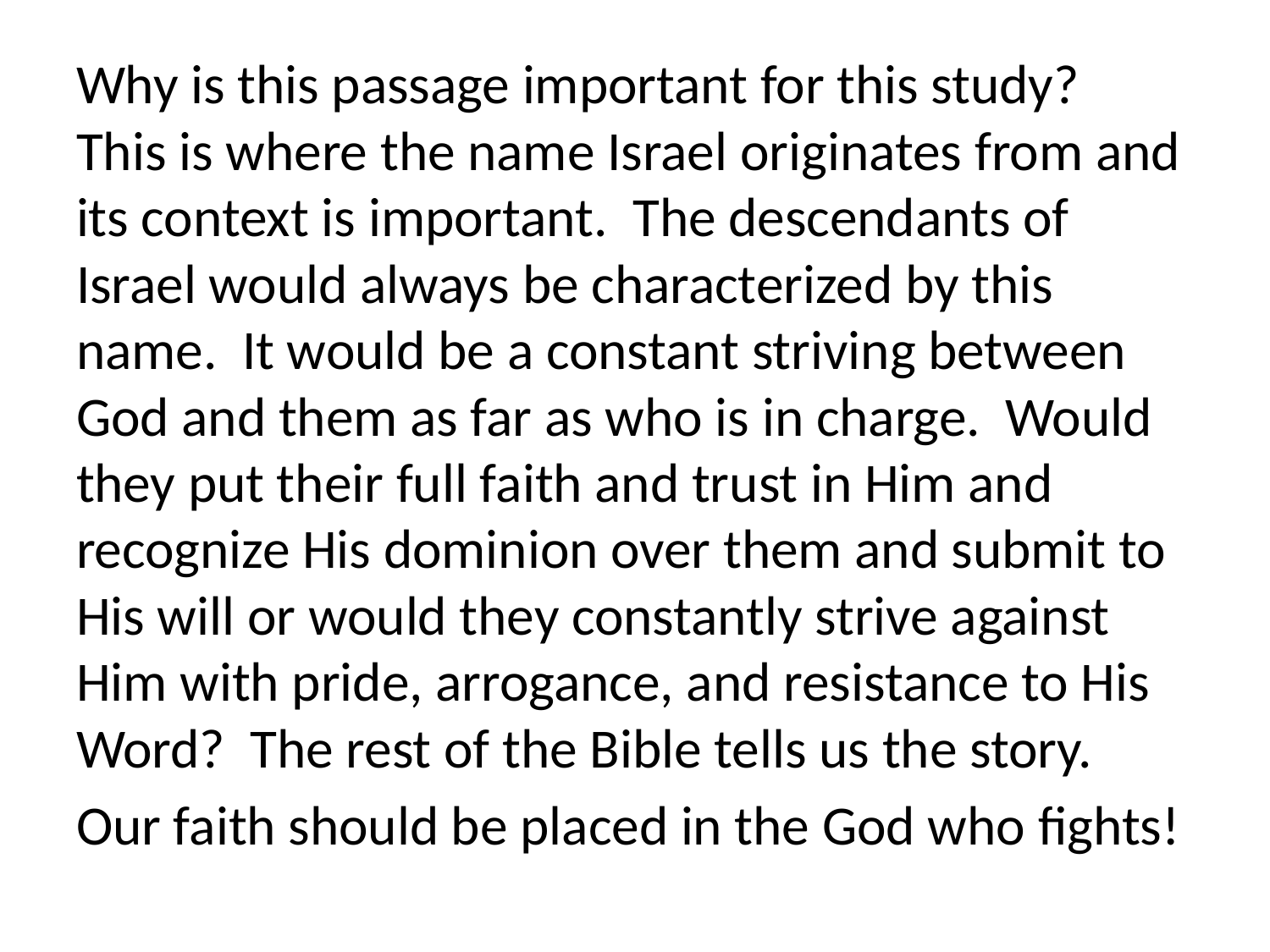

Why is this passage important for this study?  This is where the name Israel originates from and its context is important.  The descendants of Israel would always be characterized by this name.  It would be a constant striving between God and them as far as who is in charge.  Would they put their full faith and trust in Him and recognize His dominion over them and submit to His will or would they constantly strive against Him with pride, arrogance, and resistance to His Word?  The rest of the Bible tells us the story.
Our faith should be placed in the God who fights!